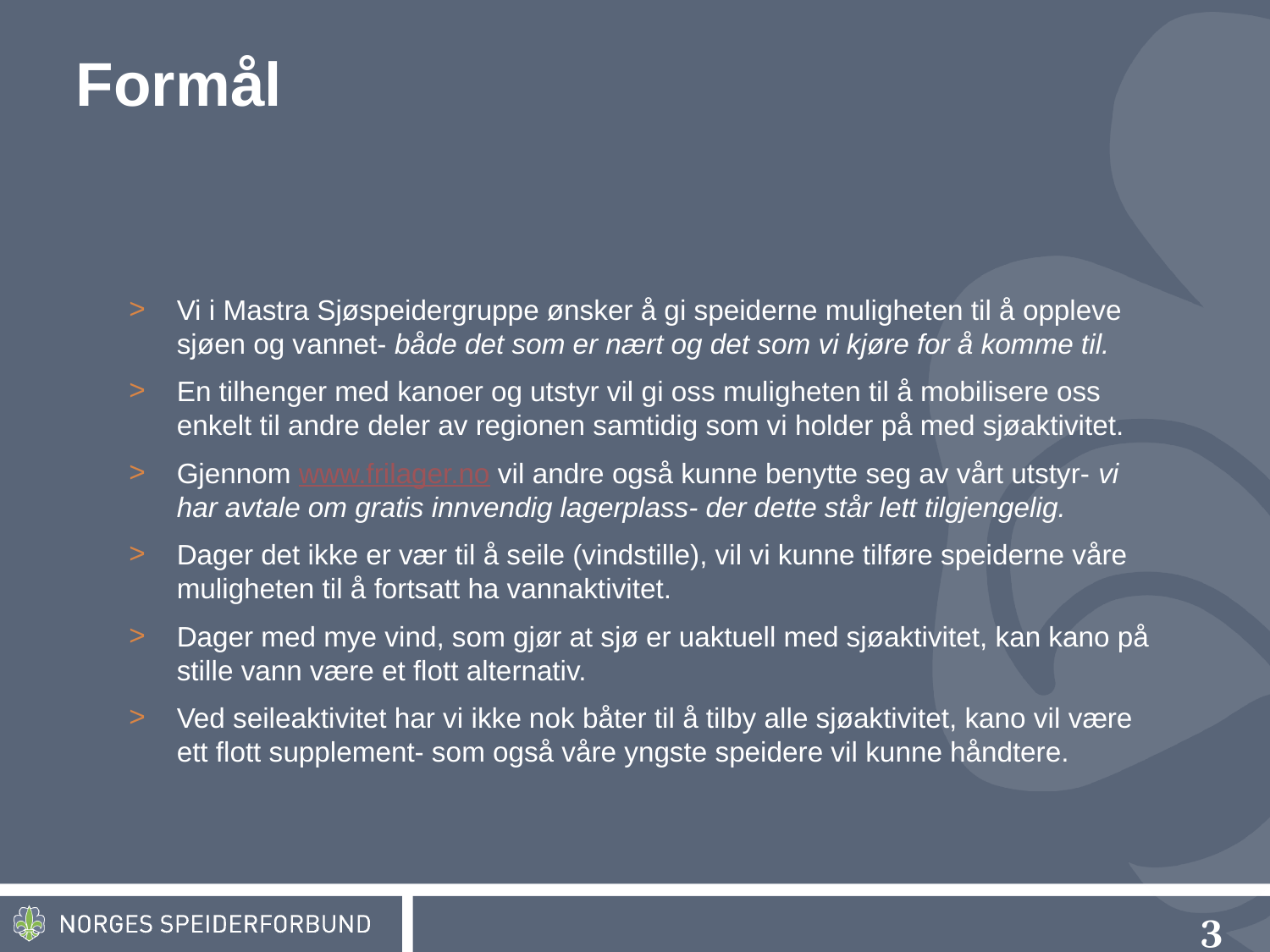

# Formål
Vi i Mastra Sjøspeidergruppe ønsker å gi speiderne muligheten til å oppleve sjøen og vannet- både det som er nært og det som vi kjøre for å komme til.
En tilhenger med kanoer og utstyr vil gi oss muligheten til å mobilisere oss enkelt til andre deler av regionen samtidig som vi holder på med sjøaktivitet.
Gjennom www.frilager.no vil andre også kunne benytte seg av vårt utstyr- vi har avtale om gratis innvendig lagerplass- der dette står lett tilgjengelig.
Dager det ikke er vær til å seile (vindstille), vil vi kunne tilføre speiderne våre muligheten til å fortsatt ha vannaktivitet.
Dager med mye vind, som gjør at sjø er uaktuell med sjøaktivitet, kan kano på stille vann være et flott alternativ.
Ved seileaktivitet har vi ikke nok båter til å tilby alle sjøaktivitet, kano vil være ett flott supplement- som også våre yngste speidere vil kunne håndtere.